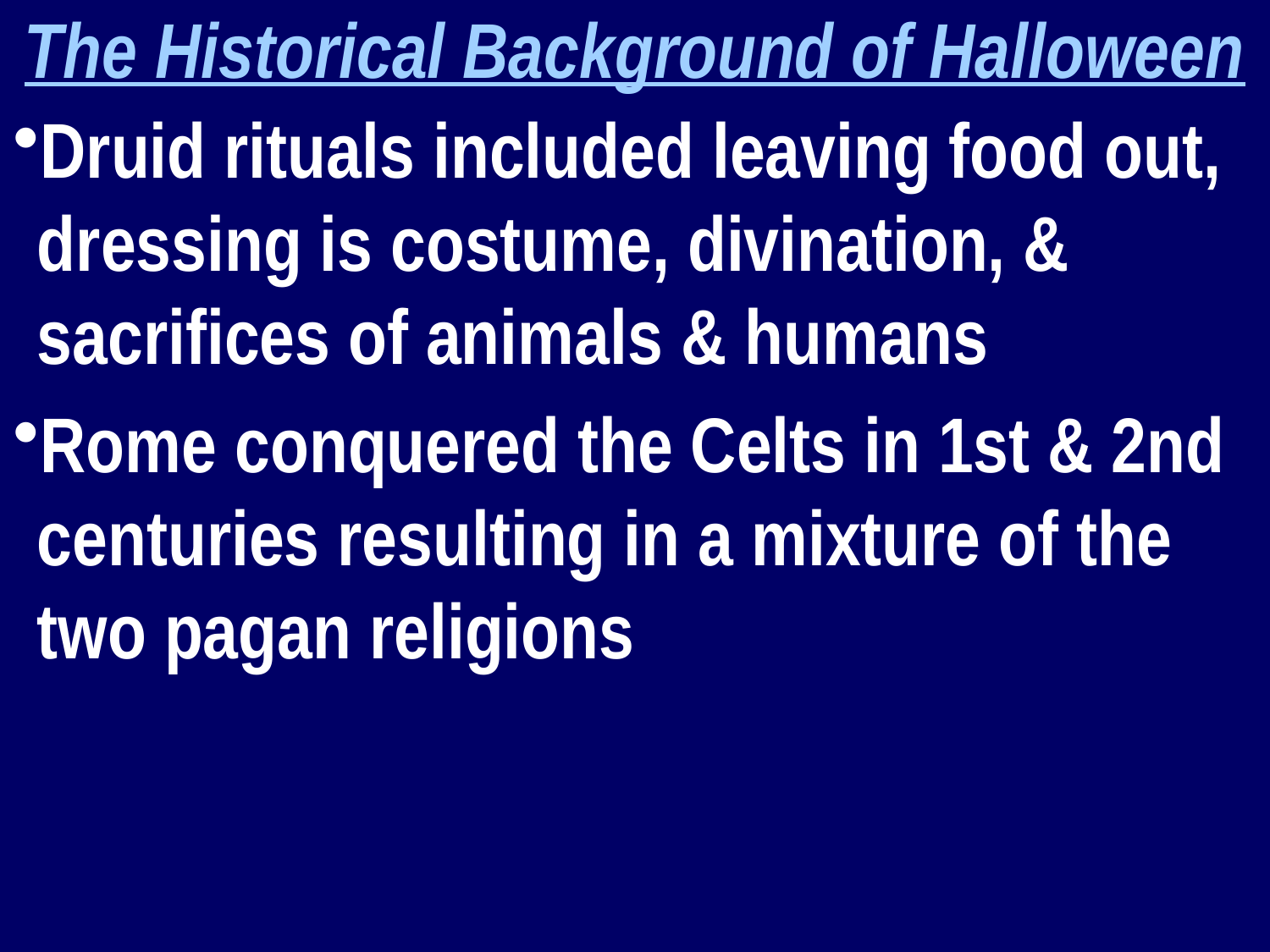

The Historical Background of Halloween
Druid rituals included leaving food out, dressing is costume, divination, & sacrifices of animals & humans
Rome conquered the Celts in 1st & 2nd centuries resulting in a mixture of the two pagan religions